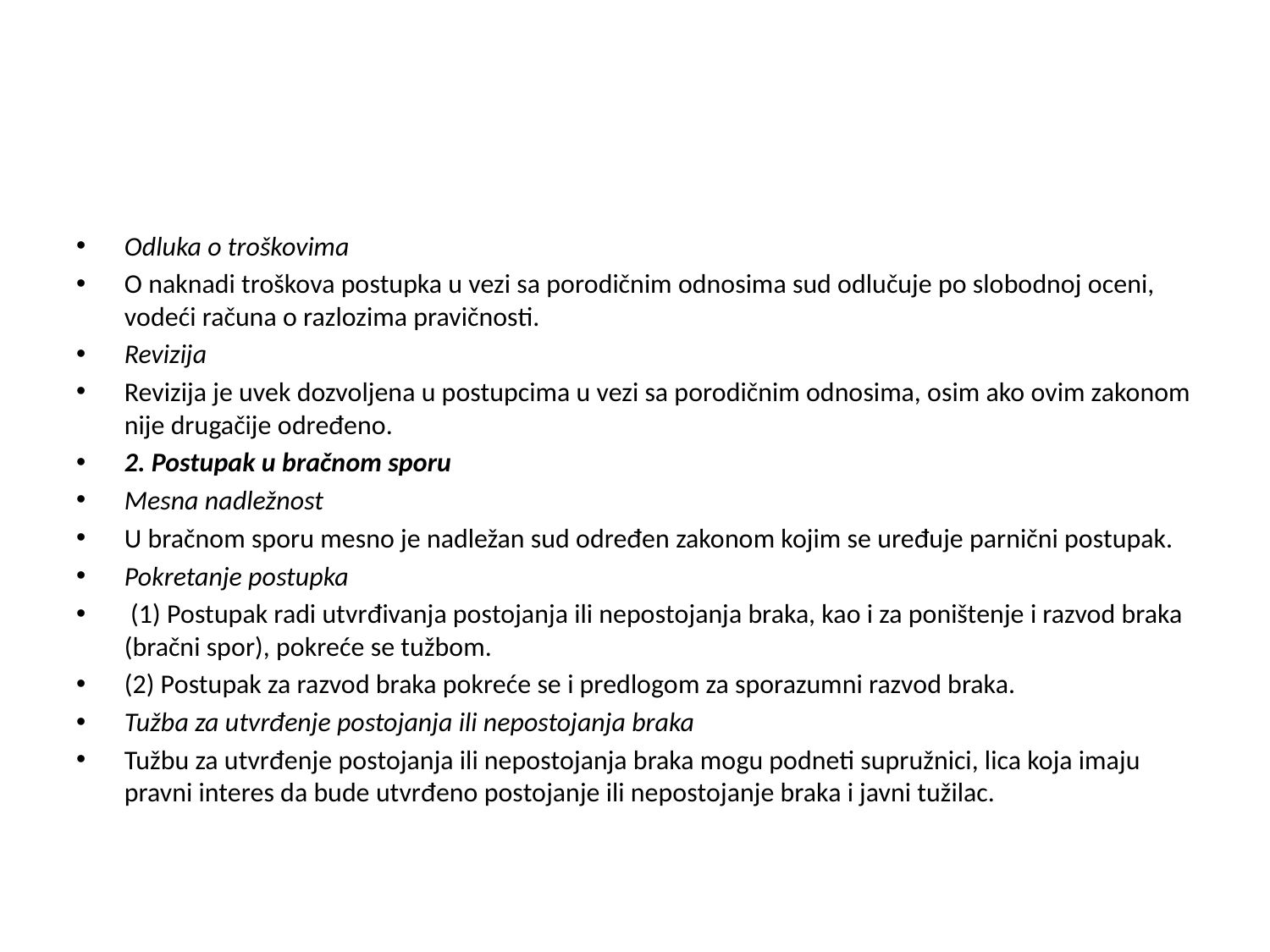

#
Odluka o troškovima
O naknadi troškova postupka u vezi sa porodičnim odnosima sud odlučuje po slobodnoj oceni, vodeći računa o razlozima pravičnosti.
Revizija
Revizija je uvek dozvoljena u postupcima u vezi sa porodičnim odnosima, osim ako ovim zakonom nije drugačije određeno.
2. Postupak u bračnom sporu
Mesna nadležnost
U bračnom sporu mesno je nadležan sud određen zakonom kojim se uređuje parnični postupak.
Pokretanje postupka
 (1) Postupak radi utvrđivanja postojanja ili nepostojanja braka, kao i za poništenje i razvod braka (bračni spor), pokreće se tužbom.
(2) Postupak za razvod braka pokreće se i predlogom za sporazumni razvod braka.
Tužba za utvrđenje postojanja ili nepostojanja braka
Tužbu za utvrđenje postojanja ili nepostojanja braka mogu podneti supružnici, lica koja imaju pravni interes da bude utvrđeno postojanje ili nepostojanje braka i javni tužilac.